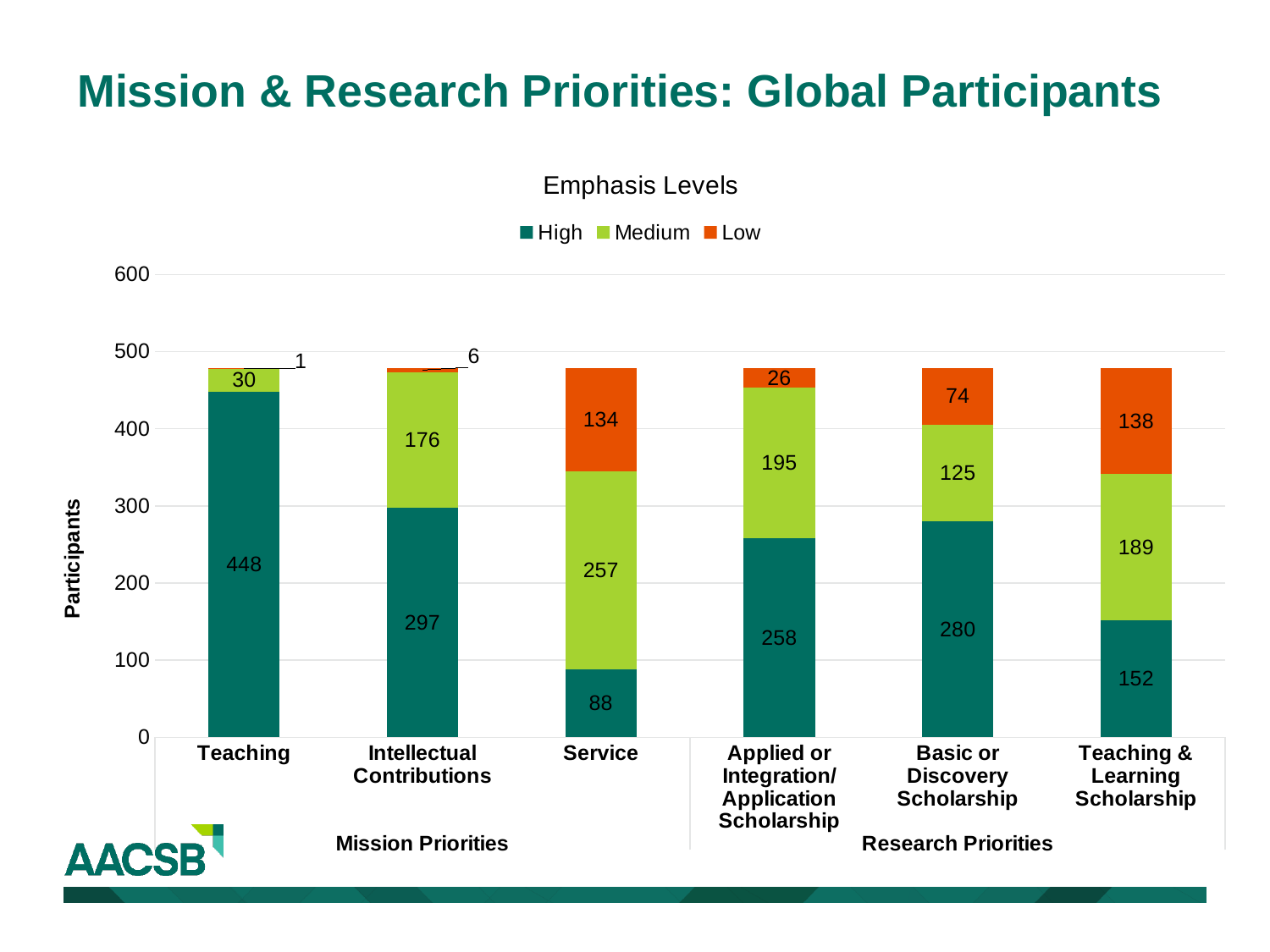

# Mission & Research Priorities: Global Participants

### Chart: Emphasis Levels

| Category | High | Medium | Low |
|---|---|---|---|
| Teaching | 448.0 | 30.0 | 1.0 |
| Intellectual Contributions | 297.0 | 176.0 | 6.0 |
| Service | 88.0 | 257.0 | 134.0 |
| Applied or Integration/Application Scholarship | 258.0 | 195.0 | 26.0 |
| Basic or Discovery Scholarship | 280.0 | 125.0 | 74.0 |
| Teaching & Learning Scholarship | 152.0 | 189.0 | 138.0 |